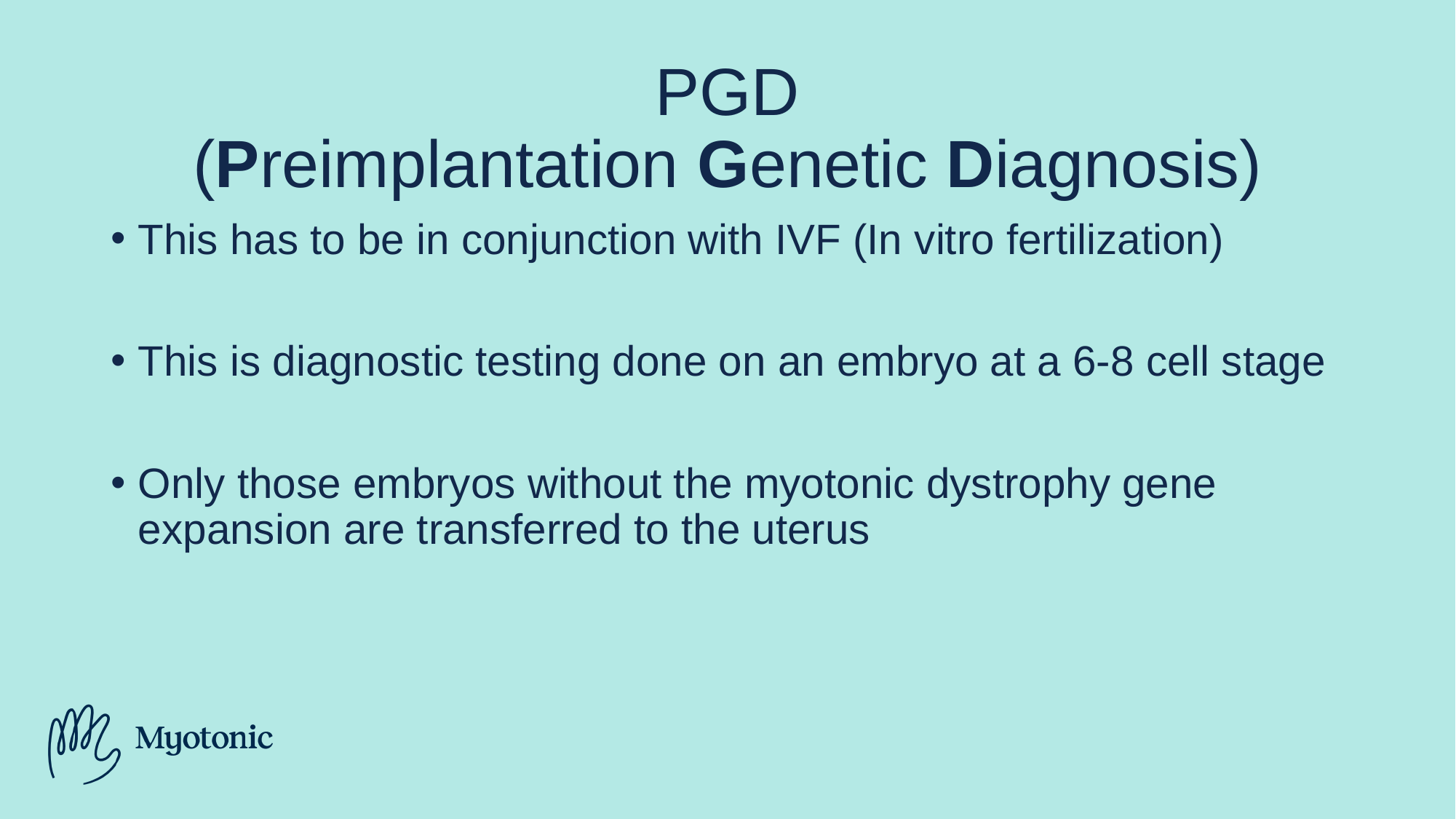

# PGD (Preimplantation Genetic Diagnosis)
This has to be in conjunction with IVF (In vitro fertilization)

This is diagnostic testing done on an embryo at a 6-8 cell stage

Only those embryos without the myotonic dystrophy gene expansion are transferred to the uterus